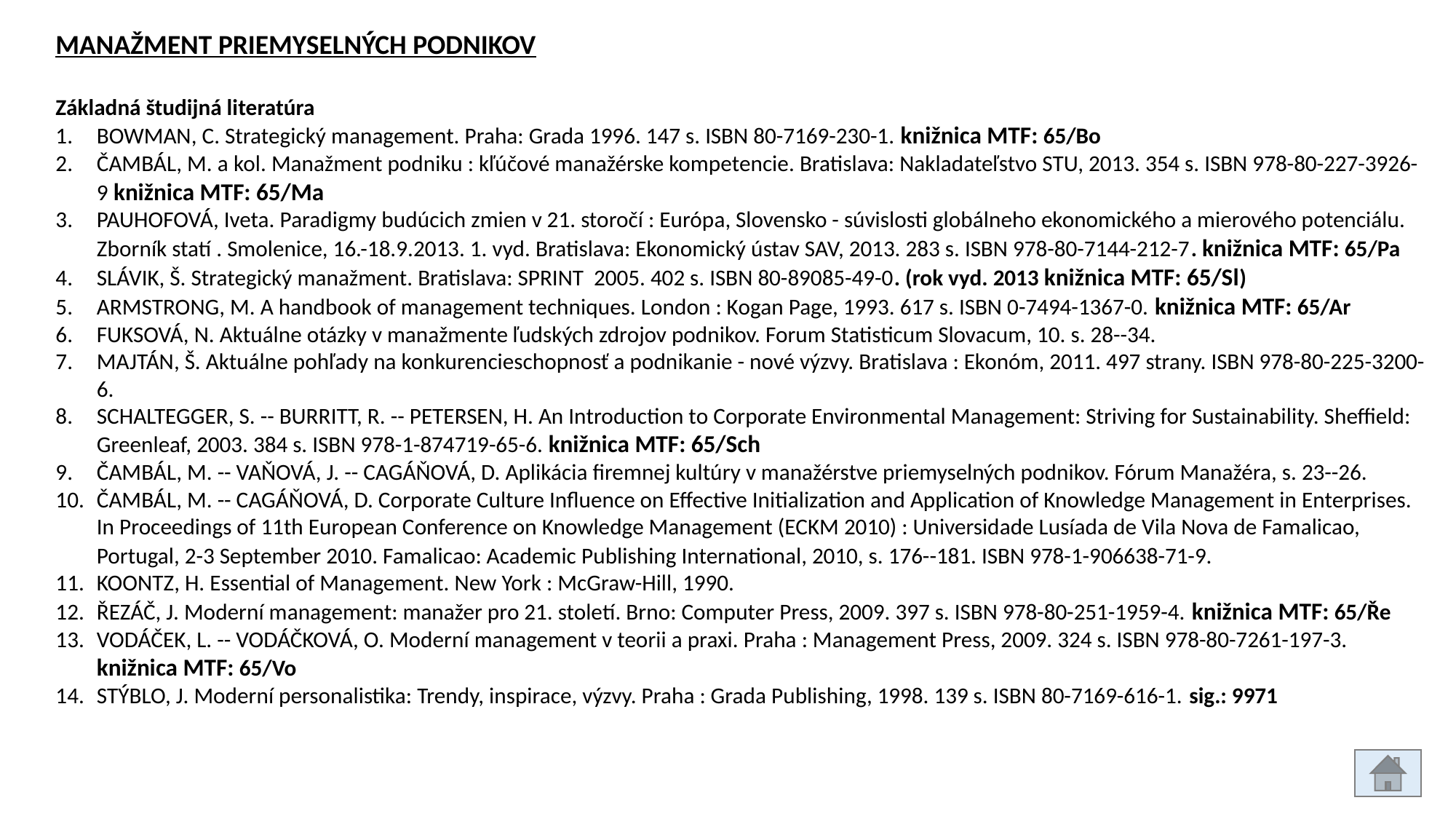

MANAŽMENT PRIEMYSELNÝCH PODNIKOV

Základná študijná literatúra
BOWMAN, C. Strategický management. Praha: Grada 1996. 147 s. ISBN 80-7169-230-1. knižnica MTF: 65/Bo
ČAMBÁL, M. a kol. Manažment podniku : kľúčové manažérske kompetencie. Bratislava: Nakladateľstvo STU, 2013. 354 s. ISBN 978-80-227-3926-9 knižnica MTF: 65/Ma
PAUHOFOVÁ, Iveta. Paradigmy budúcich zmien v 21. storočí : Európa, Slovensko - súvislosti globálneho ekonomického a mierového potenciálu. Zborník statí . Smolenice, 16.-18.9.2013. 1. vyd. Bratislava: Ekonomický ústav SAV, 2013. 283 s. ISBN 978-80-7144-212-7. knižnica MTF: 65/Pa
SLÁVIK, Š. Strategický manažment. Bratislava: SPRINT  2005. 402 s. ISBN 80-89085-49-0. (rok vyd. 2013 knižnica MTF: 65/Sl)
ARMSTRONG, M. A handbook of management techniques. London : Kogan Page, 1993. 617 s. ISBN 0-7494-1367-0. knižnica MTF: 65/Ar
FUKSOVÁ, N. Aktuálne otázky v manažmente ľudských zdrojov podnikov. Forum Statisticum Slovacum, 10. s. 28--34.
MAJTÁN, Š. Aktuálne pohľady na konkurencieschopnosť a podnikanie - nové výzvy. Bratislava : Ekonóm, 2011. 497 strany. ISBN 978-80-225-3200-6.
SCHALTEGGER, S. -- BURRITT, R. -- PETERSEN, H. An Introduction to Corporate Environmental Management: Striving for Sustainability. Sheffield: Greenleaf, 2003. 384 s. ISBN 978-1-874719-65-6. knižnica MTF: 65/Sch
ČAMBÁL, M. -- VAŇOVÁ, J. -- CAGÁŇOVÁ, D. Aplikácia firemnej kultúry v manažérstve priemyselných podnikov. Fórum Manažéra, s. 23--26.
ČAMBÁL, M. -- CAGÁŇOVÁ, D. Corporate Culture Influence on Effective Initialization and Application of Knowledge Management in Enterprises. In Proceedings of 11th European Conference on Knowledge Management (ECKM 2010) : Universidade Lusíada de Vila Nova de Famalicao, Portugal, 2-3 September 2010. Famalicao: Academic Publishing International, 2010, s. 176--181. ISBN 978-1-906638-71-9.
KOONTZ, H. Essential of Management. New York : McGraw-Hill, 1990.
ŘEZÁČ, J. Moderní management: manažer pro 21. století. Brno: Computer Press, 2009. 397 s. ISBN 978-80-251-1959-4. knižnica MTF: 65/Ře
VODÁČEK, L. -- VODÁČKOVÁ, O. Moderní management v teorii a praxi. Praha : Management Press, 2009. 324 s. ISBN 978-80-7261-197-3. knižnica MTF: 65/Vo
STÝBLO, J. Moderní personalistika: Trendy, inspirace, výzvy. Praha : Grada Publishing, 1998. 139 s. ISBN 80-7169-616-1. sig.: 9971